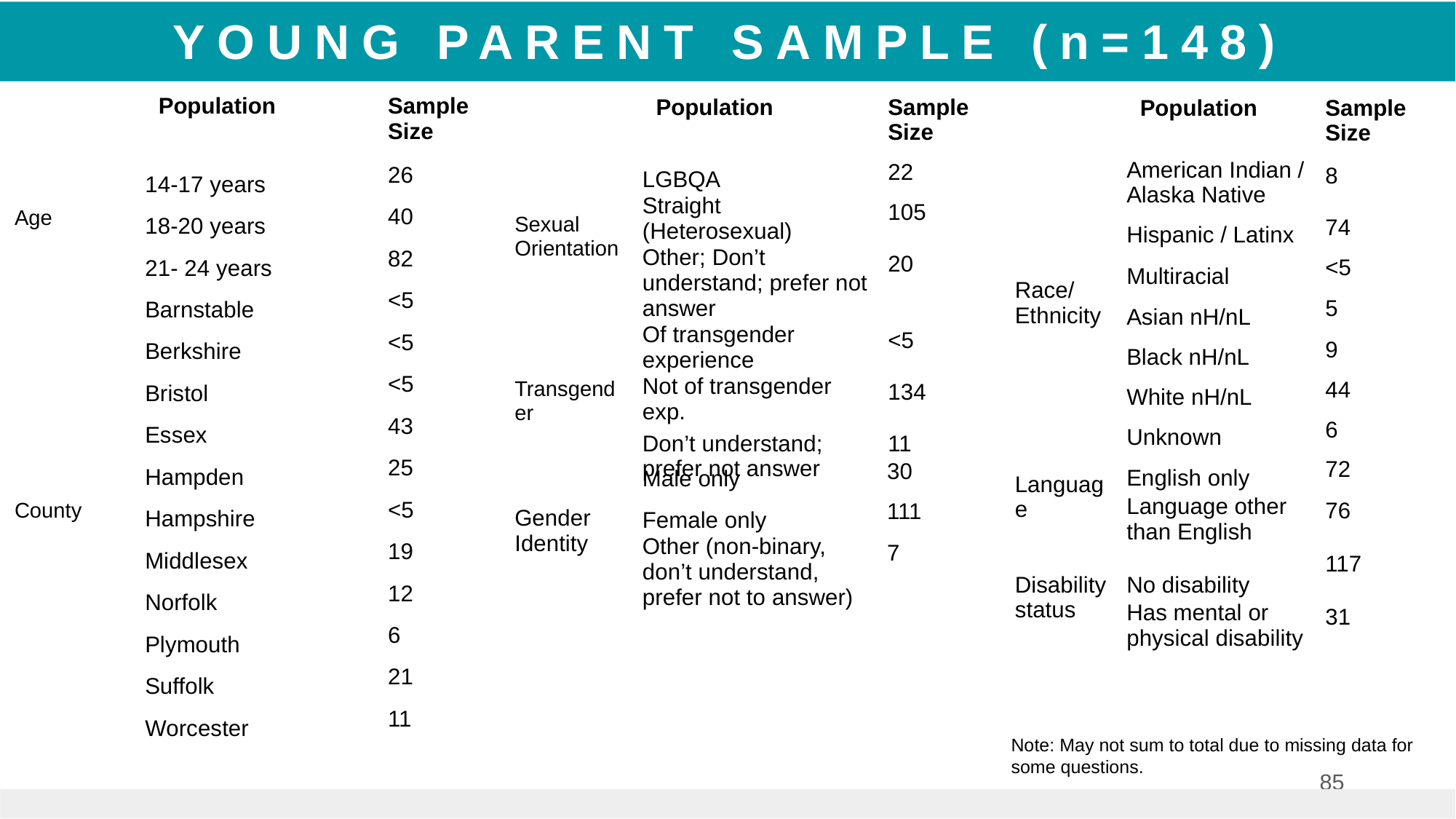

YOUNG PARENT SAMPLE (n=148)

|  | Population | Sample Size |
| --- | --- | --- |
| Age | 14-17 years | 26 |
| Race/Ethnicity | 18-20 years | 40 |
|  | 21- 24 years | 82 |
| County | Barnstable | <5 |
|  | Berkshire | <5 |
|  | Bristol | <5 |
|  | Essex | 43 |
|  | Hampden | 25 |
|  | Hampshire | <5 |
|  | Middlesex | 19 |
|  | Norfolk | 12 |
|  | Plymouth | 6 |
|  | Suffolk | 21 |
|  | Worcester | 11 |
|  | Population | Sample Size |
| --- | --- | --- |
| Sexual Orientation | LGBQA | 22 |
|  | Straight (Heterosexual) | 105 |
|  | Other; Don’t understand; prefer not answer | 20 |
| Transgender | Of transgender experience | <5 |
|  | Not of transgender exp. | 134 |
|  | Don’t understand; prefer not answer | 11 |
|  | Population | Sample Size |
| --- | --- | --- |
| Race/ Ethnicity | American Indian / Alaska Native | 8 |
| Race/Ethnicity | Hispanic / Latinx | 74 |
|  | Multiracial | <5 |
|  | Asian nH/nL | 5 |
|  | Black nH/nL | 9 |
|  | White nH/nL | 44 |
|  | Unknown | 6 |
| Language | English only | 72 |
|  | Language other than English | 76 |
| Disability status | No disability | 117 |
|  | Has mental or physical disability | 31 |
| Gender Identity | Male only | 30 |
| --- | --- | --- |
|  | Female only | 111 |
|  | Other (non-binary, don’t understand, prefer not to answer) | 7 |
Note: May not sum to total due to missing data for some questions.
85